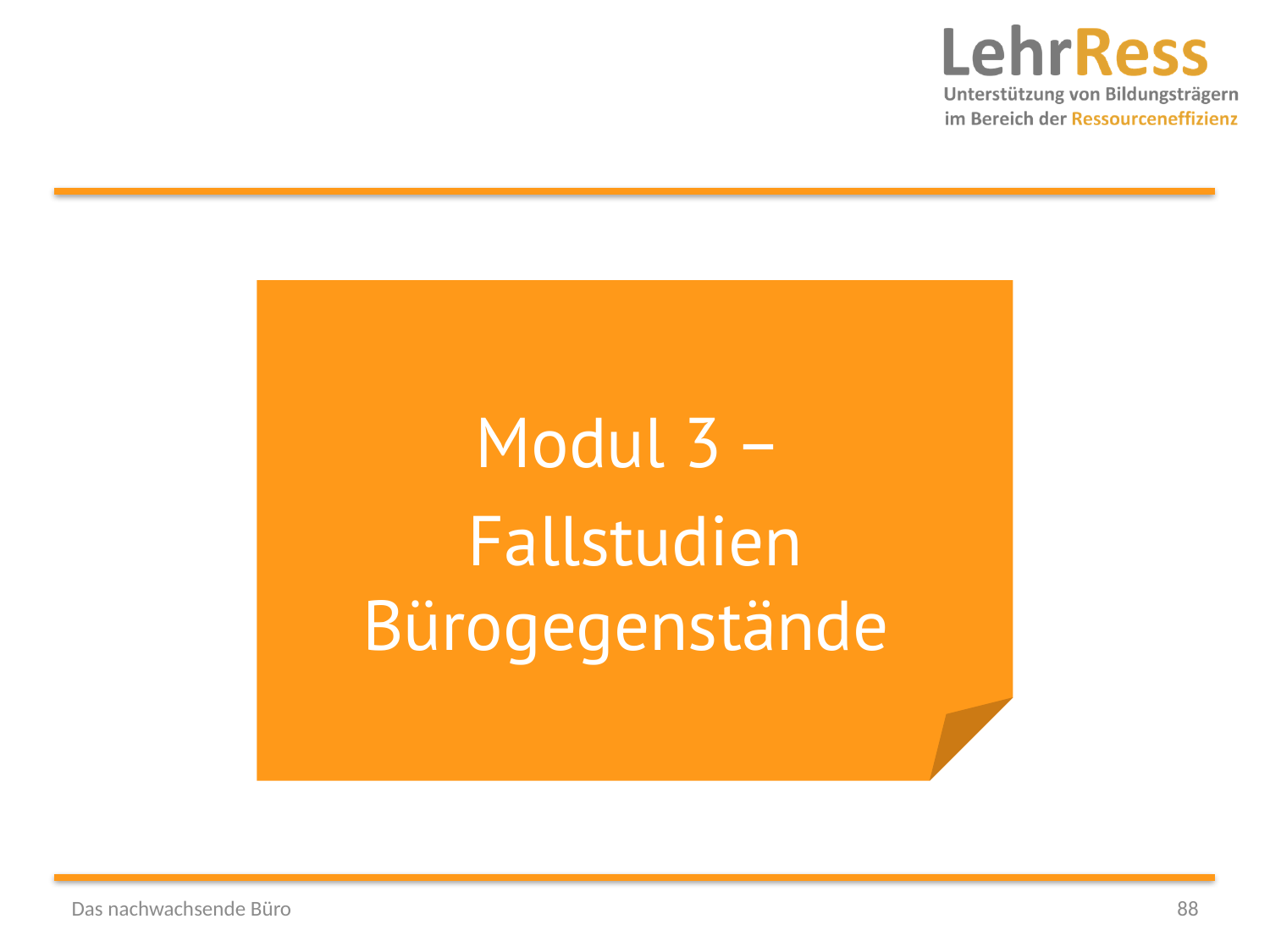

Modul 3 –
Fallstudien Bürogegenstände
Das nachwachsende Büro
88